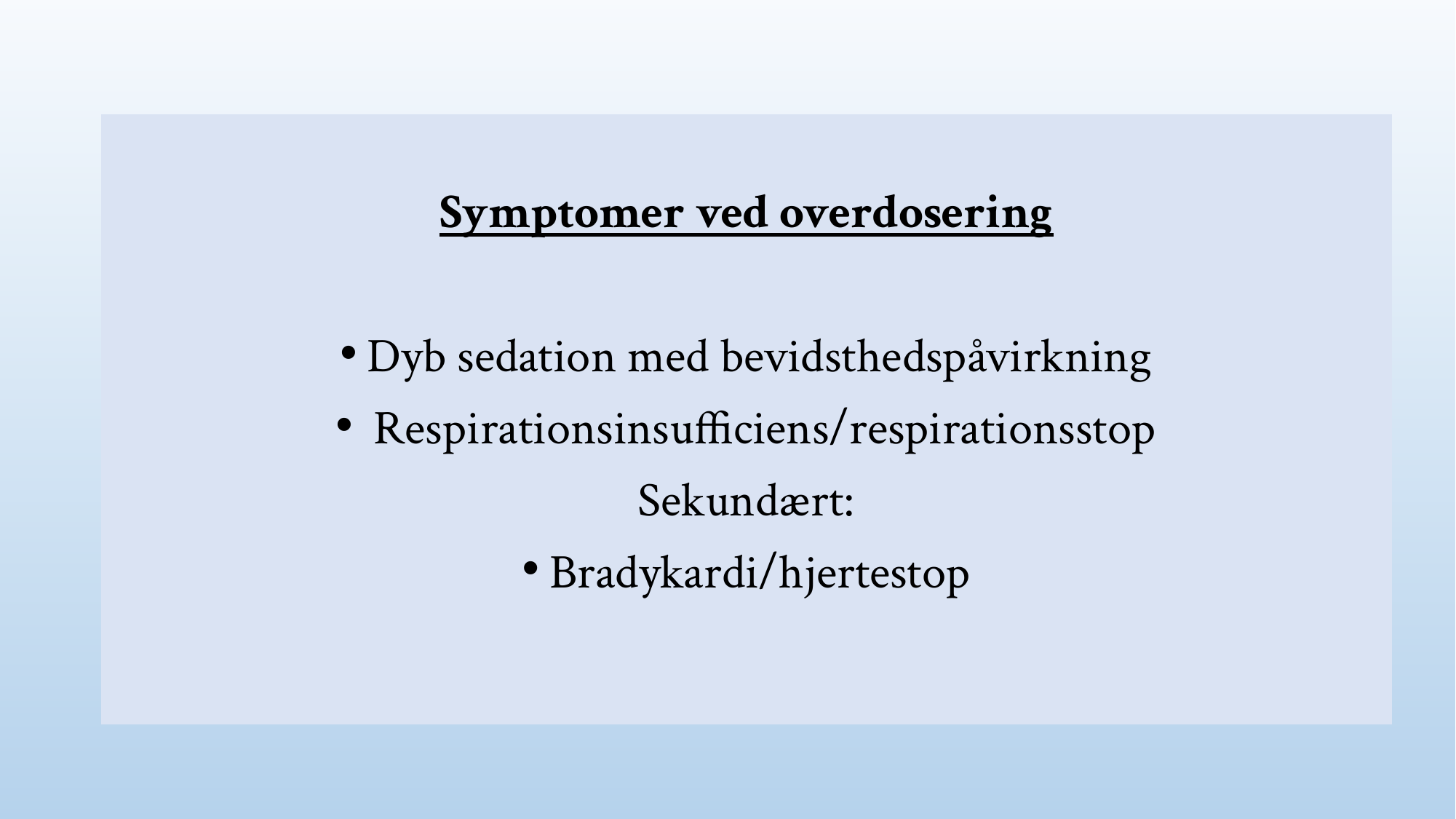

Symptomer ved overdosering

Dyb sedation med bevidsthedspåvirkning
 Respirationsinsufficiens/respirationsstop
Sekundært:
Bradykardi/hjertestop